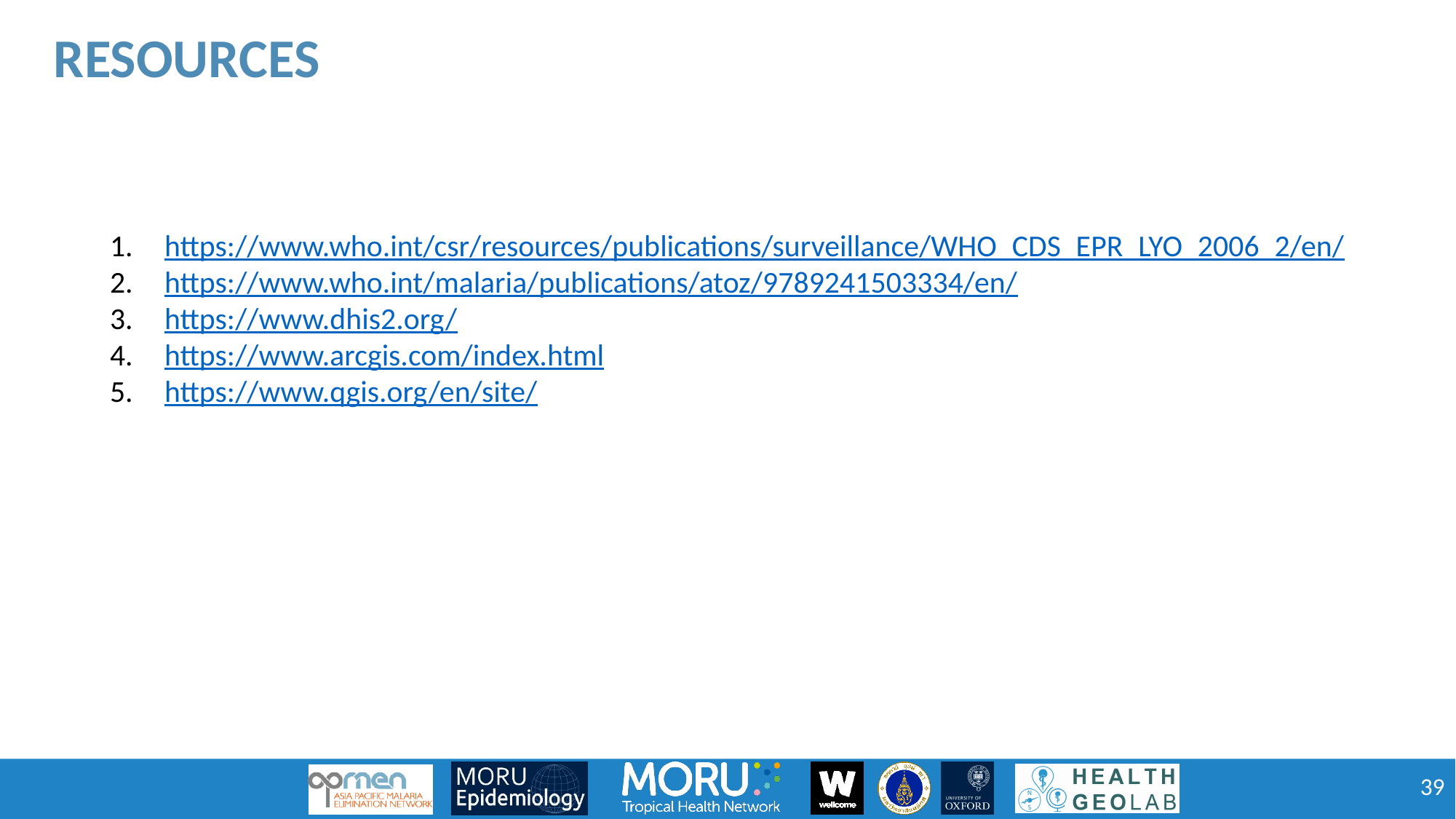

Resources
https://www.who.int/csr/resources/publications/surveillance/WHO_CDS_EPR_LYO_2006_2/en/
https://www.who.int/malaria/publications/atoz/9789241503334/en/
https://www.dhis2.org/
https://www.arcgis.com/index.html
https://www.qgis.org/en/site/

39